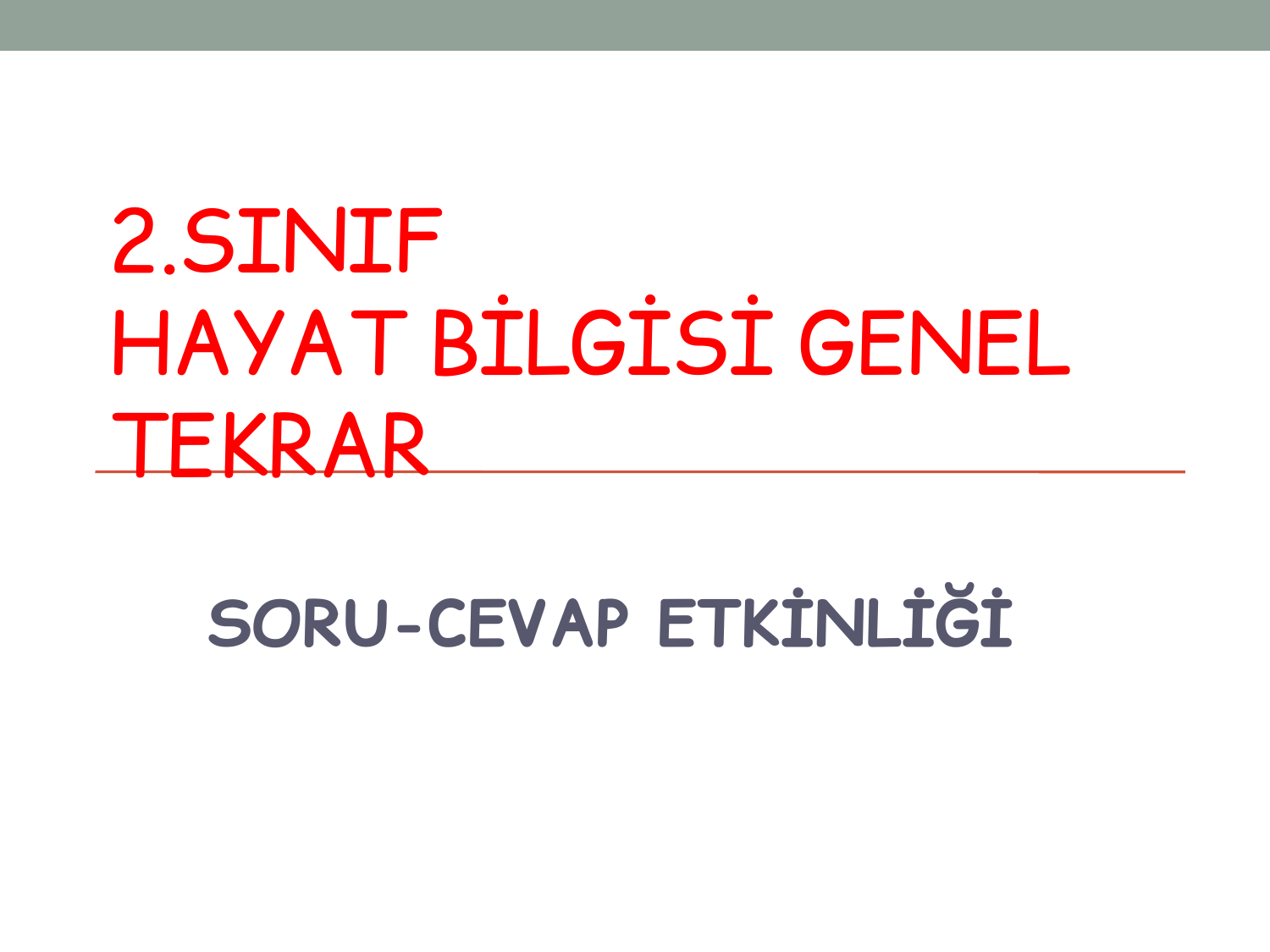

# 2.SINIF HAYAT BİLGİSİ GENEL TEKRAR
SORU-CEVAP ETKİNLİĞİ